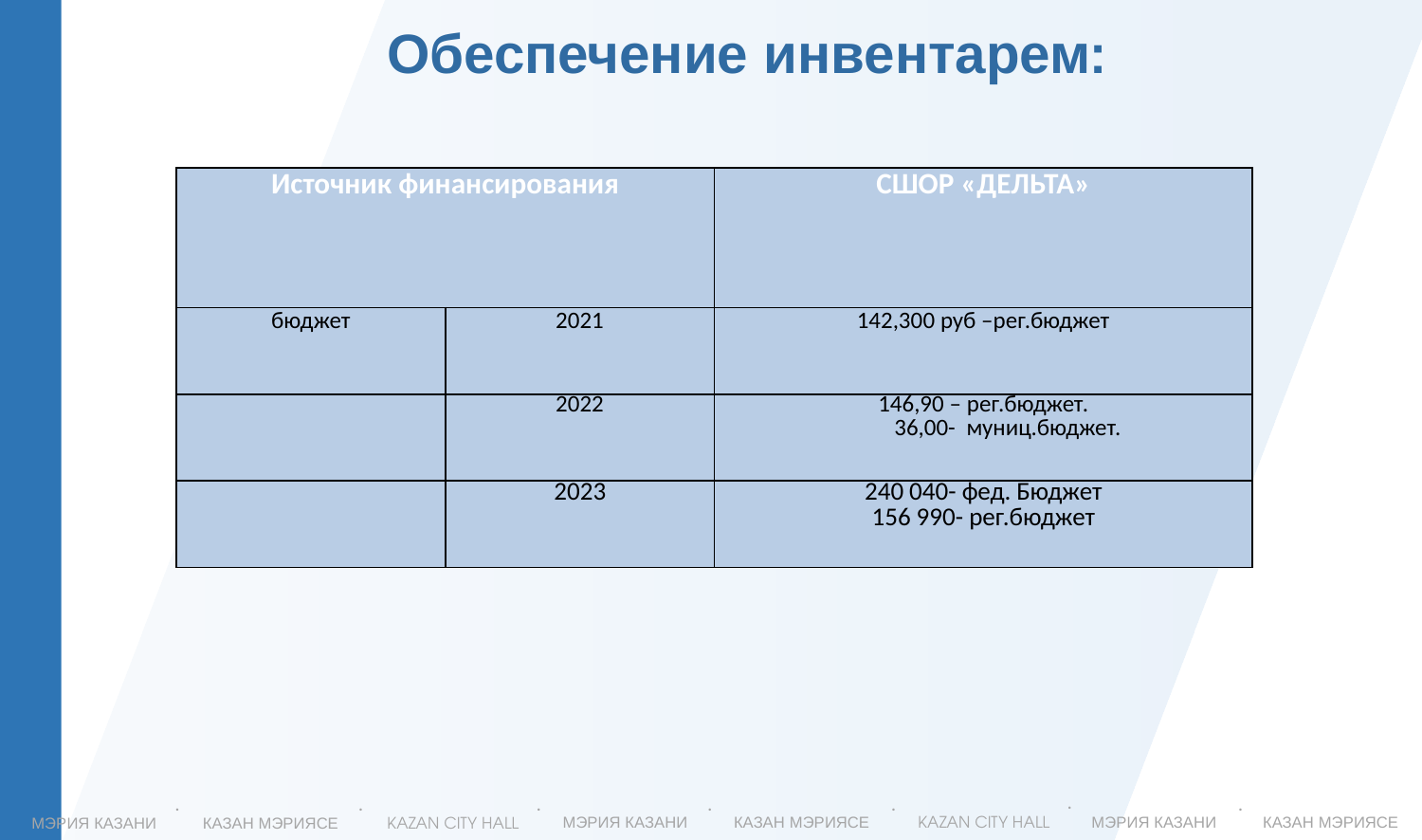

Обеспечение инвентарем:
| Источник финансирования |  | СШОР «ДЕЛЬТА» |
| --- | --- | --- |
| бюджет | 2021 | 142,300 руб –рег.бюджет |
|  | 2022 | 146,90 – рег.бюджет. 36,00- муниц.бюджет. |
|  | 2023 | 240 040- фед. Бюджет 156 990- рег.бюджет |

.
.
.
.
.
.
.
КАЗАН МЭРИЯСЕ
KAZAN CITY HALL
МЭРИЯ КАЗАНИ
КАЗАН МЭРИЯСЕ
МЭРИЯ КАЗАНИ
KAZAN CITY HALL
КАЗАН МЭРИЯСЕ
МЭРИЯ КАЗАНИ